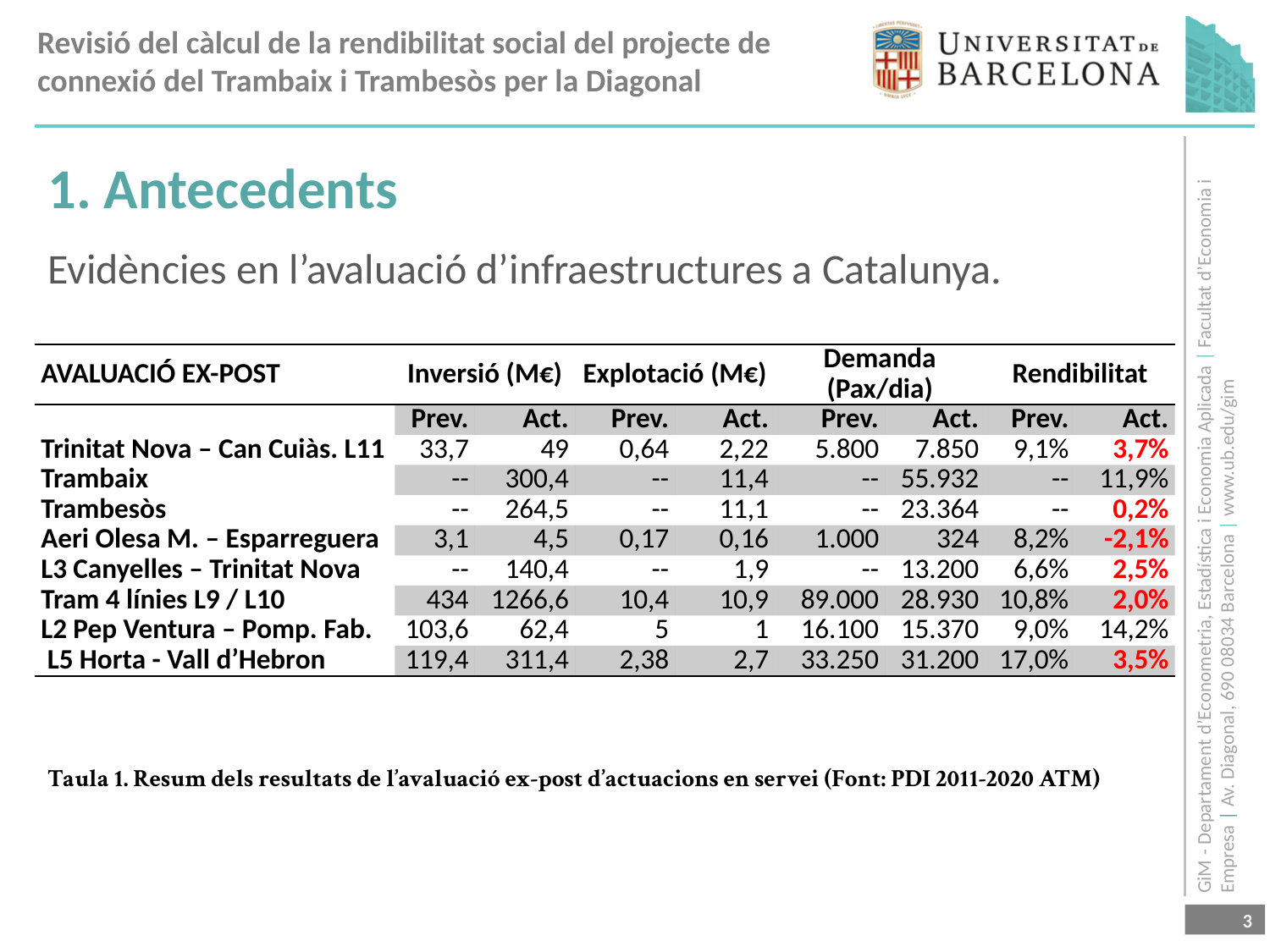

1. Antecedents
Evidències en l’avaluació d’infraestructures a Catalunya.
| AVALUACIÓ EX-POST | Inversió (M€) |  | Explotació (M€) |  | Demanda (Pax/dia) |  | Rendibilitat |  |
| --- | --- | --- | --- | --- | --- | --- | --- | --- |
|  | Prev. | Act. | Prev. | Act. | Prev. | Act. | Prev. | Act. |
| Trinitat Nova – Can Cuiàs. L11 | 33,7 | 49 | 0,64 | 2,22 | 5.800 | 7.850 | 9,1% | 3,7% |
| Trambaix | -- | 300,4 | -- | 11,4 | -- | 55.932 | -- | 11,9% |
| Trambesòs | -- | 264,5 | -- | 11,1 | -- | 23.364 | -- | 0,2% |
| Aeri Olesa M. – Esparreguera | 3,1 | 4,5 | 0,17 | 0,16 | 1.000 | 324 | 8,2% | -2,1% |
| L3 Canyelles – Trinitat Nova | -- | 140,4 | -- | 1,9 | -- | 13.200 | 6,6% | 2,5% |
| Tram 4 línies L9 / L10 | 434 | 1266,6 | 10,4 | 10,9 | 89.000 | 28.930 | 10,8% | 2,0% |
| L2 Pep Ventura – Pomp. Fab. | 103,6 | 62,4 | 5 | 1 | 16.100 | 15.370 | 9,0% | 14,2% |
| L5 Horta - Vall d’Hebron | 119,4 | 311,4 | 2,38 | 2,7 | 33.250 | 31.200 | 17,0% | 3,5% |
Taula 1. Resum dels resultats de l’avaluació ex-post d’actuacions en servei (Font: PDI 2011-2020 ATM)
3